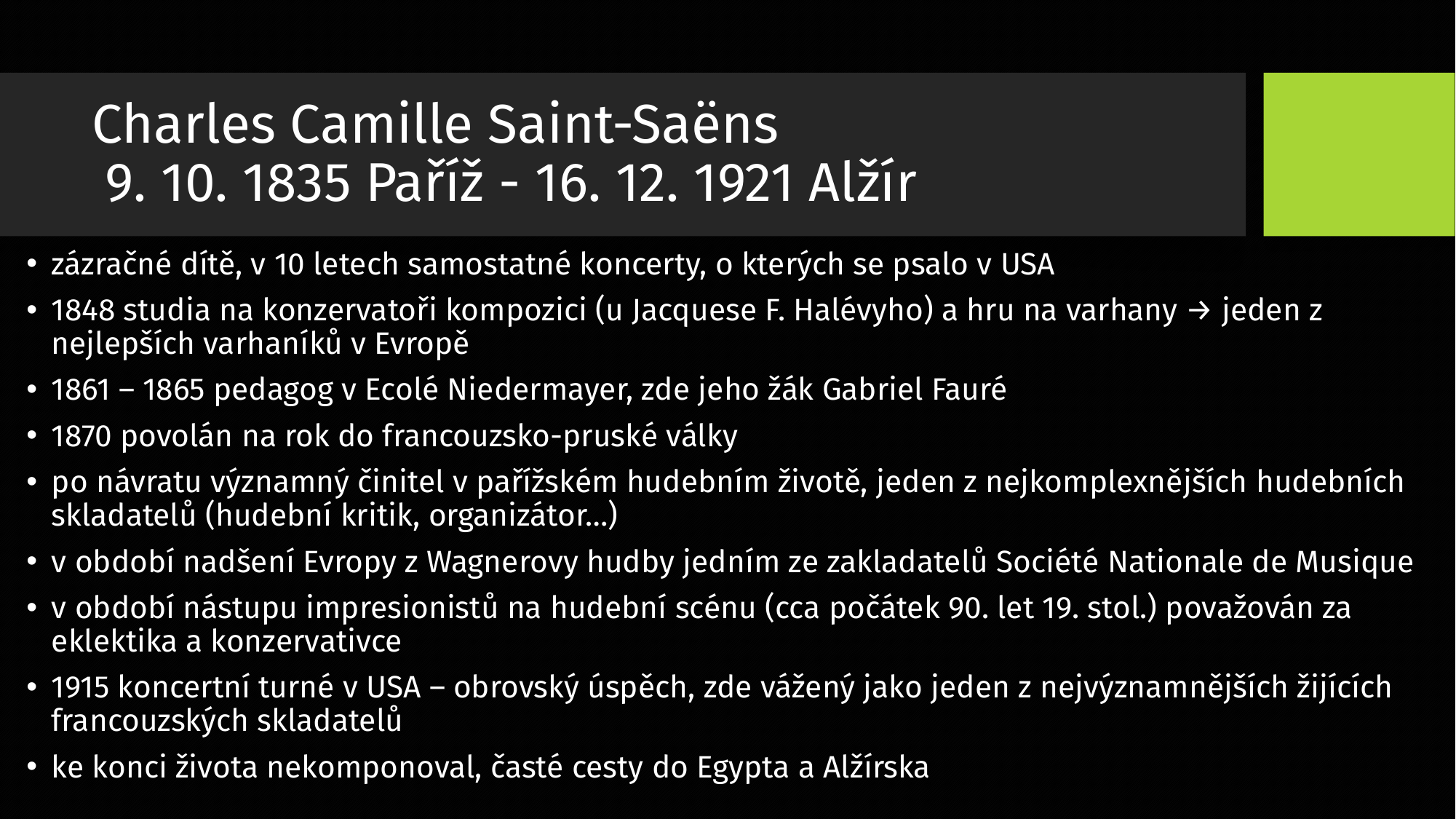

# Charles Camille Saint-Saëns  9. 10. 1835 Paříž - 16. 12. 1921 Alžír
zázračné dítě, v 10 letech samostatné koncerty, o kterých se psalo v USA
1848 studia na konzervatoři kompozici (u Jacquese F. Halévyho) a hru na varhany → jeden z nejlepších varhaníků v Evropě
1861 – 1865 pedagog v Ecolé Niedermayer, zde jeho žák Gabriel Fauré
1870 povolán na rok do francouzsko-pruské války
po návratu významný činitel v pařížském hudebním životě, jeden z nejkomplexnějších hudebních skladatelů (hudební kritik, organizátor…)
v období nadšení Evropy z Wagnerovy hudby jedním ze zakladatelů Société Nationale de Musique
v období nástupu impresionistů na hudební scénu (cca počátek 90. let 19. stol.) považován za eklektika a konzervativce
1915 koncertní turné v USA – obrovský úspěch, zde vážený jako jeden z nejvýznamnějších žijících francouzských skladatelů
ke konci života nekomponoval, časté cesty do Egypta a Alžírska